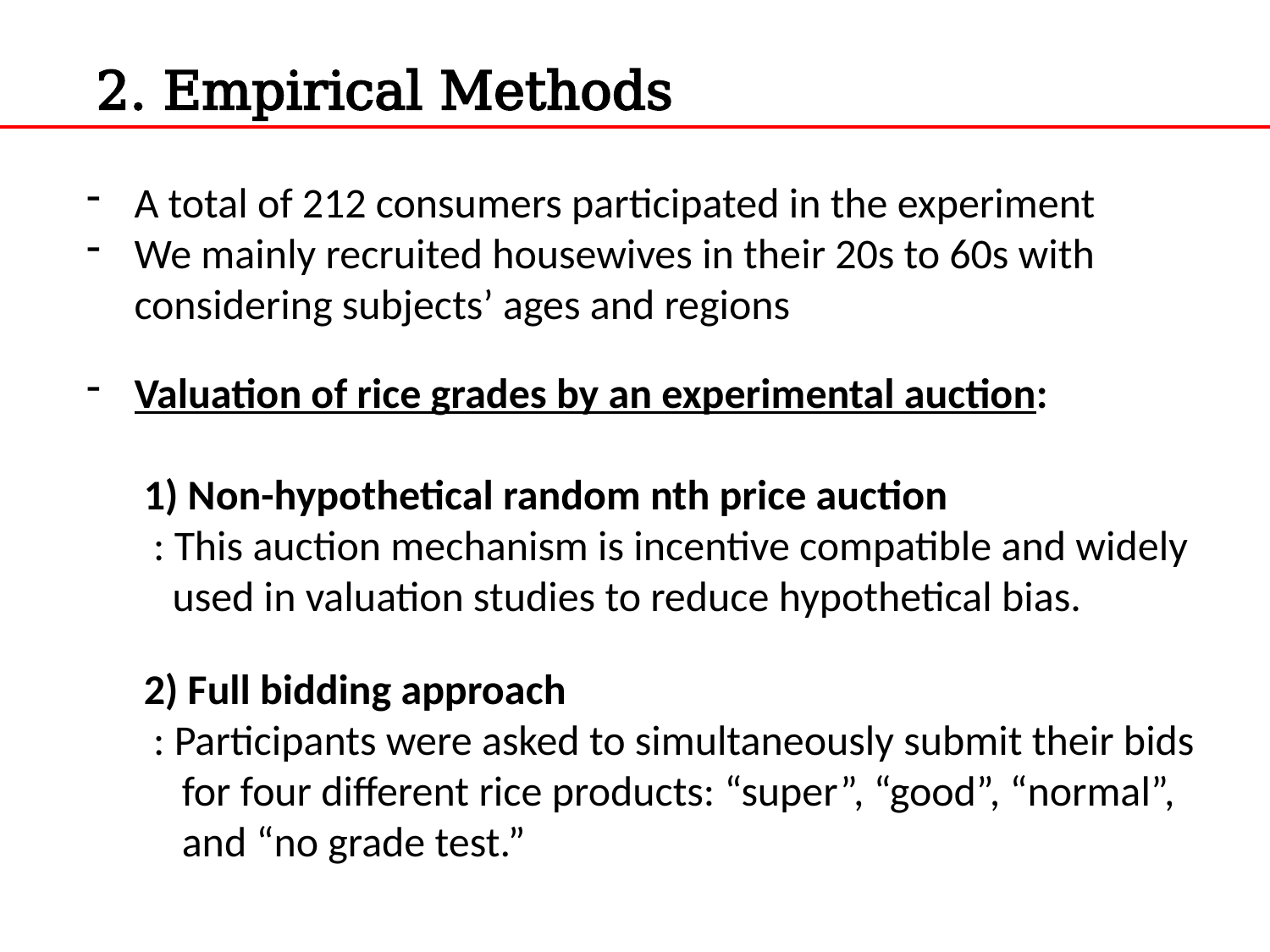

2. Empirical Methods

A total of 212 consumers participated in the experiment
We mainly recruited housewives in their 20s to 60s with considering subjects’ ages and regions
Valuation of rice grades by an experimental auction:

      1) Non-hypothetical random nth price auction
       : This auction mechanism is incentive compatible and widely
         used in valuation studies to reduce hypothetical bias.

      2) Full bidding approach
       : Participants were asked to simultaneously submit their bids
          for four different rice products: “super”, “good”, “normal”,
          and “no grade test.”